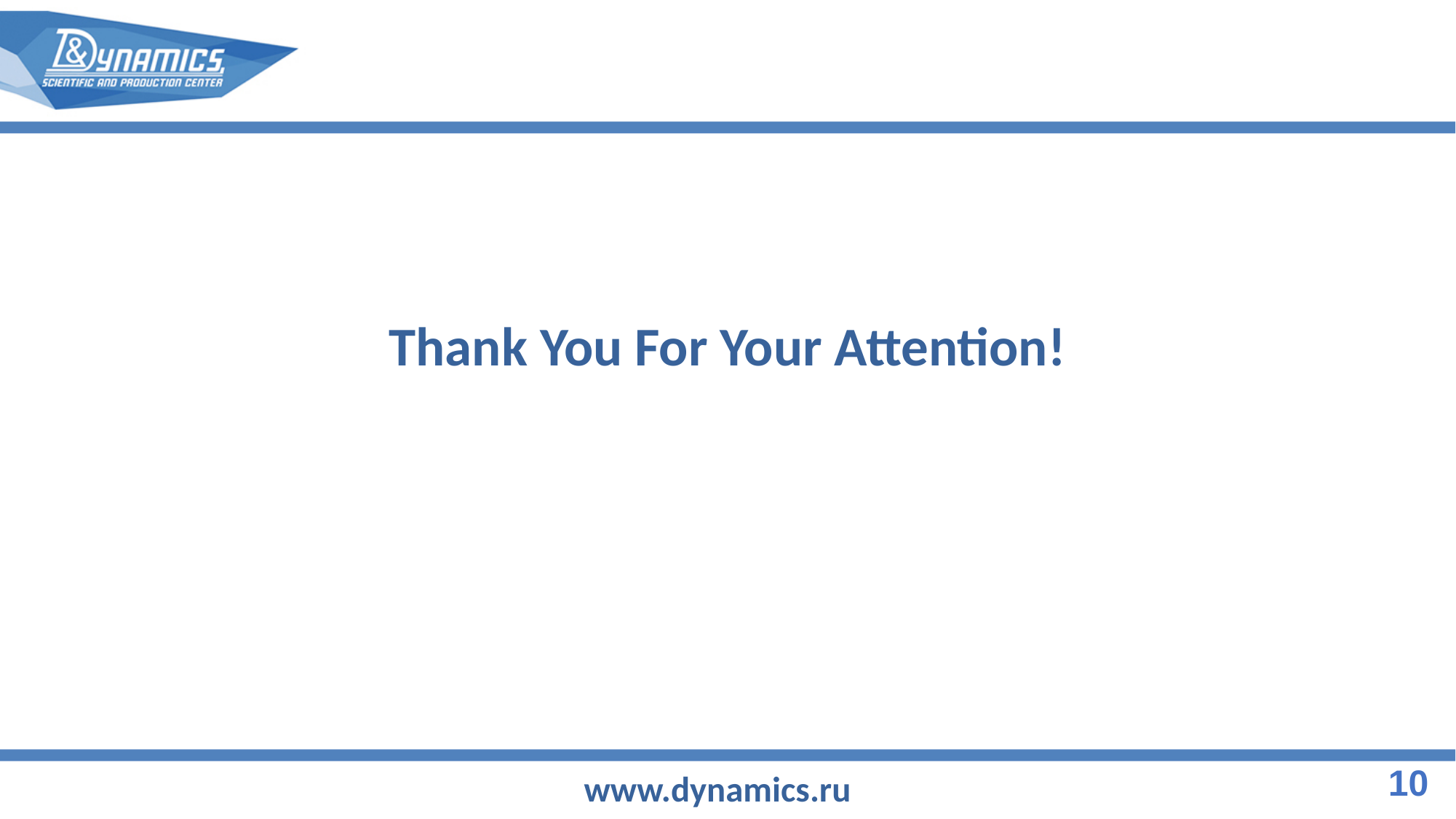

Thank You For Your Attention!
10
www.dynamics.ru